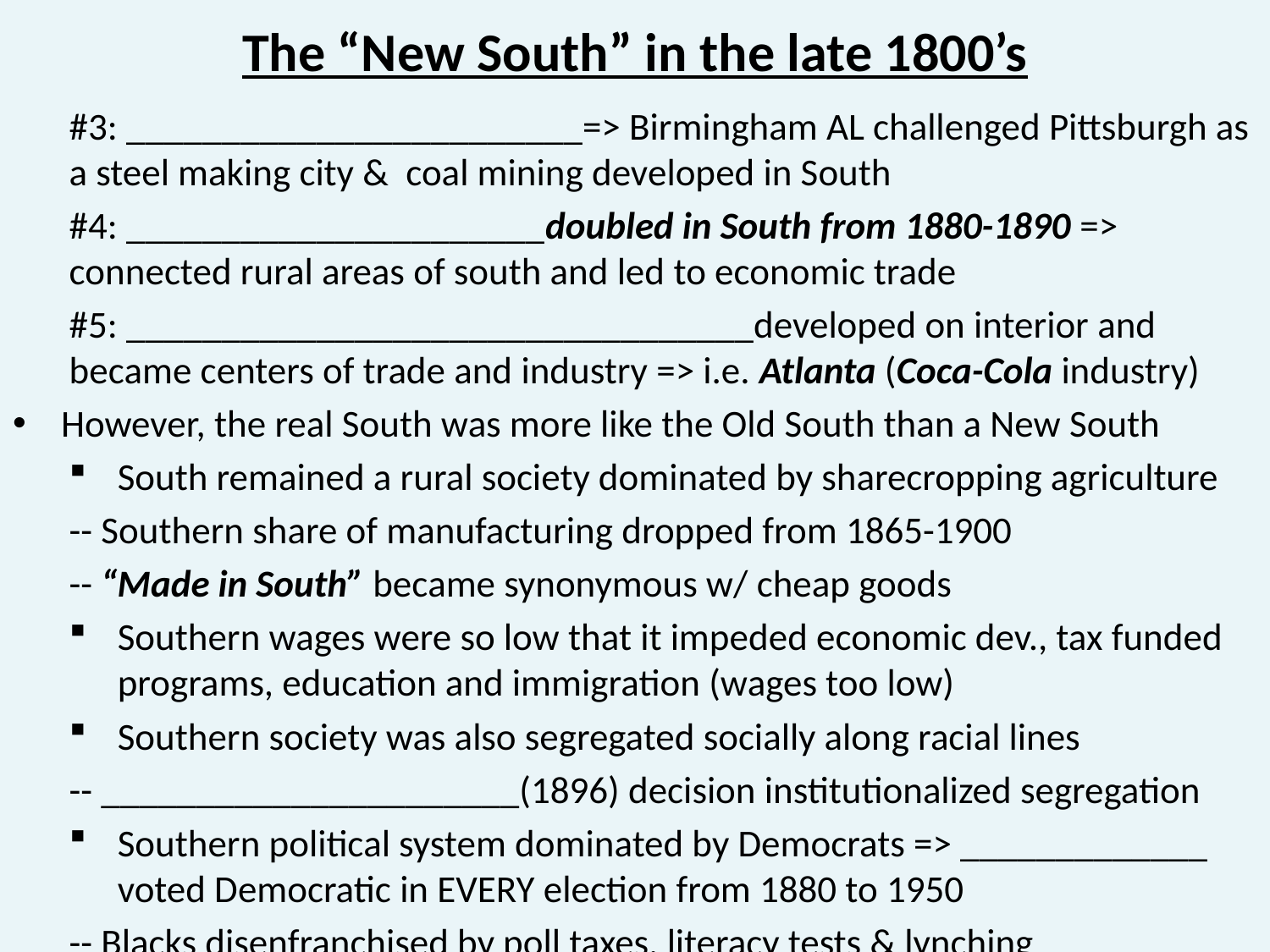

# The “New South” in the late 1800’s
#3: ________________________=> Birmingham AL challenged Pittsburgh as a steel making city &  coal mining developed in South
#4: ______________________doubled in South from 1880-1890 => connected rural areas of south and led to economic trade
#5: _________________________________developed on interior and became centers of trade and industry => i.e. Atlanta (Coca-Cola industry)
However, the real South was more like the Old South than a New South
South remained a rural society dominated by sharecropping agriculture
	-- Southern share of manufacturing dropped from 1865-1900
	-- “Made in South” became synonymous w/ cheap goods
Southern wages were so low that it impeded economic dev., tax funded programs, education and immigration (wages too low)
Southern society was also segregated socially along racial lines
	-- ______________________(1896) decision institutionalized segregation
Southern political system dominated by Democrats => _____________ voted Democratic in EVERY election from 1880 to 1950
	-- Blacks disenfranchised by poll taxes, literacy tests & lynching